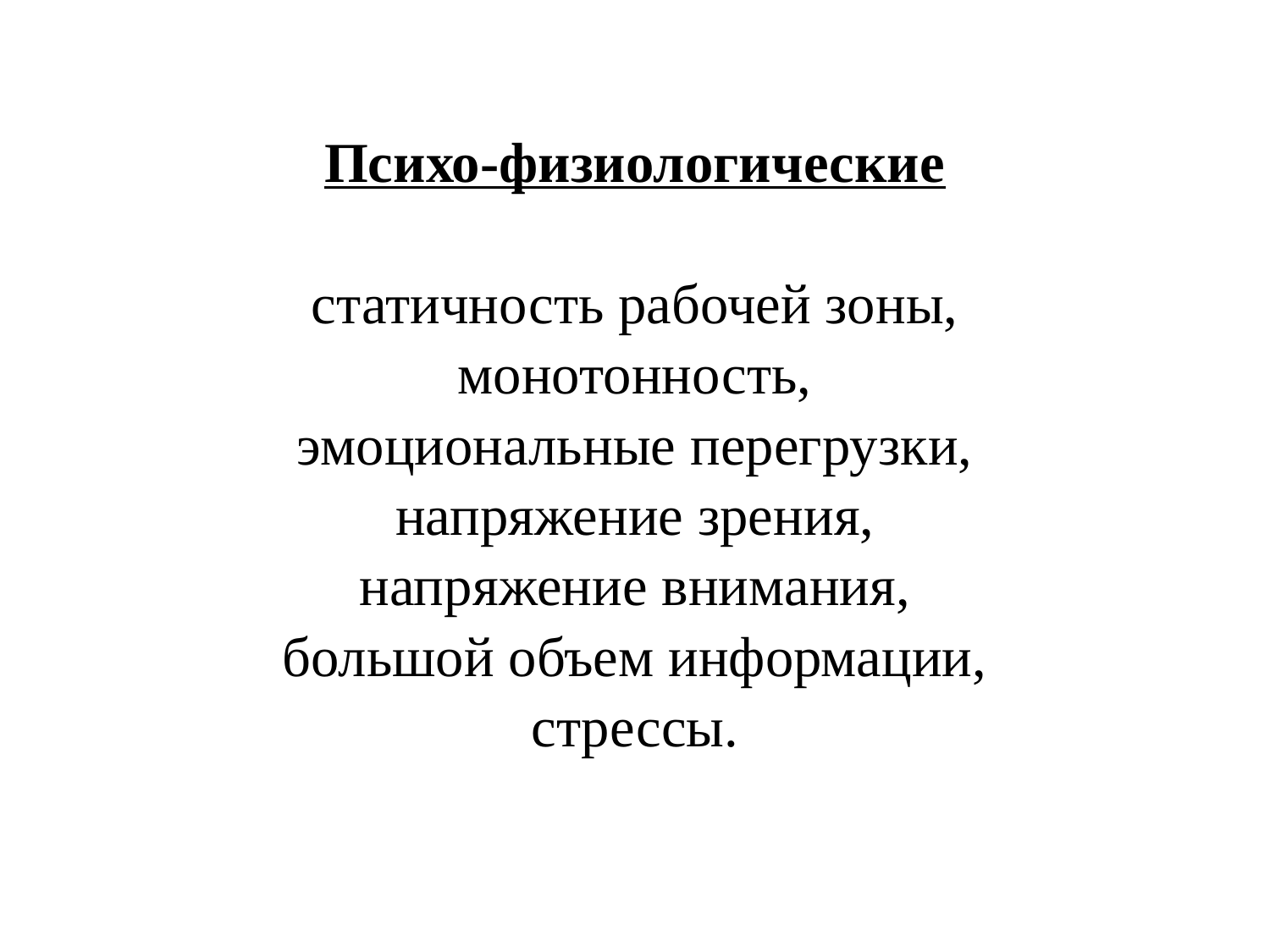

# Психо-физиологические статичность рабочей зоны, монотонность, эмоциональные перегрузки, напряжение зрения, напряжение внимания, большой объем информации, стрессы.